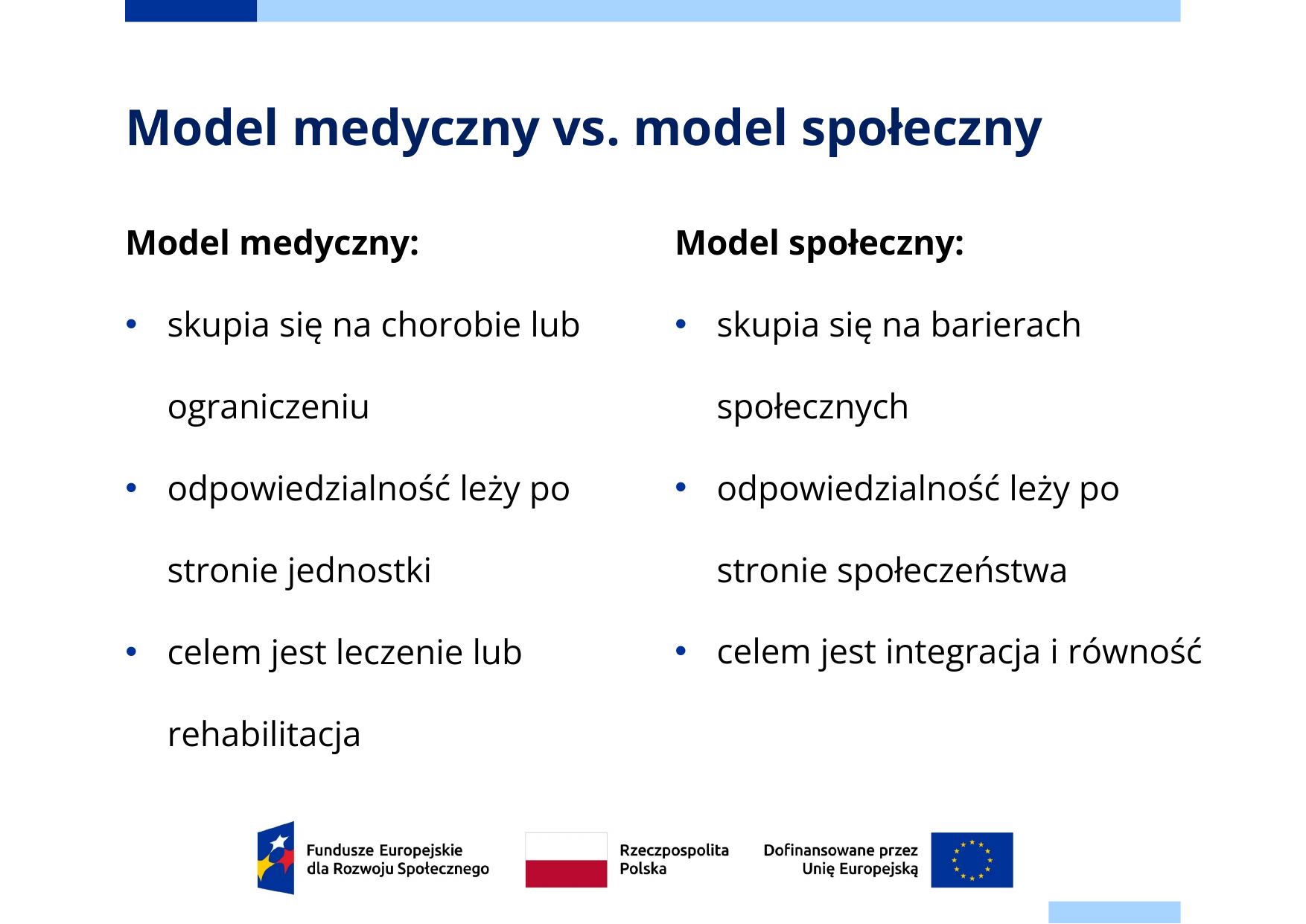

# Model medyczny vs. model społeczny
Model medyczny:
skupia się na chorobie lub ograniczeniu
odpowiedzialność leży po stronie jednostki
celem jest leczenie lub rehabilitacja
Model społeczny:
skupia się na barierach społecznych
odpowiedzialność leży po stronie społeczeństwa
celem jest integracja i równość